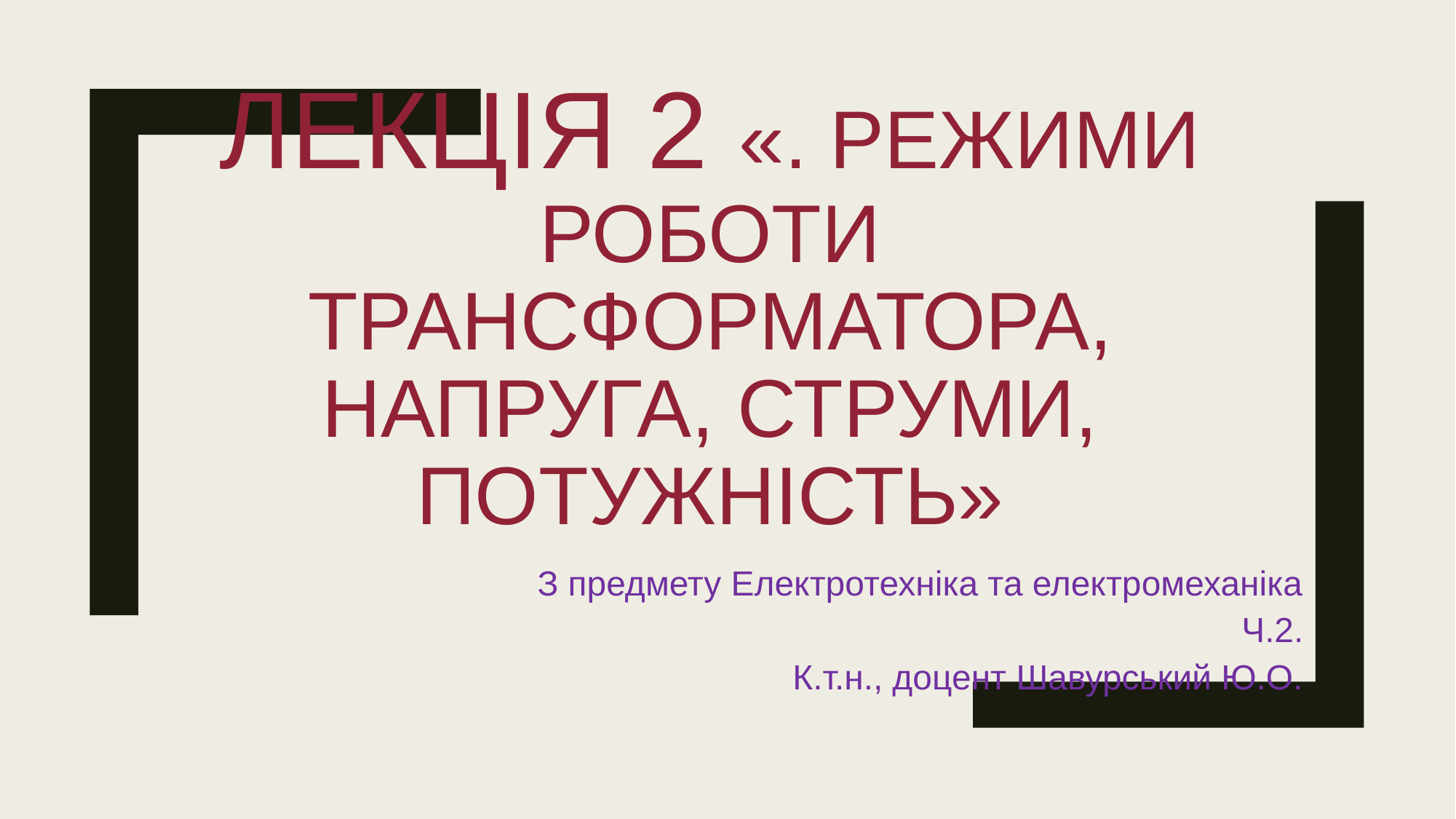

# ЛЕКЦІЯ 2 «. Режими роботи Трансформатора, напруга, струми, ПоТужність»
З предмету Електротехніка та електромеханіка Ч.2.
К.т.н., доцент Шавурський Ю.О.